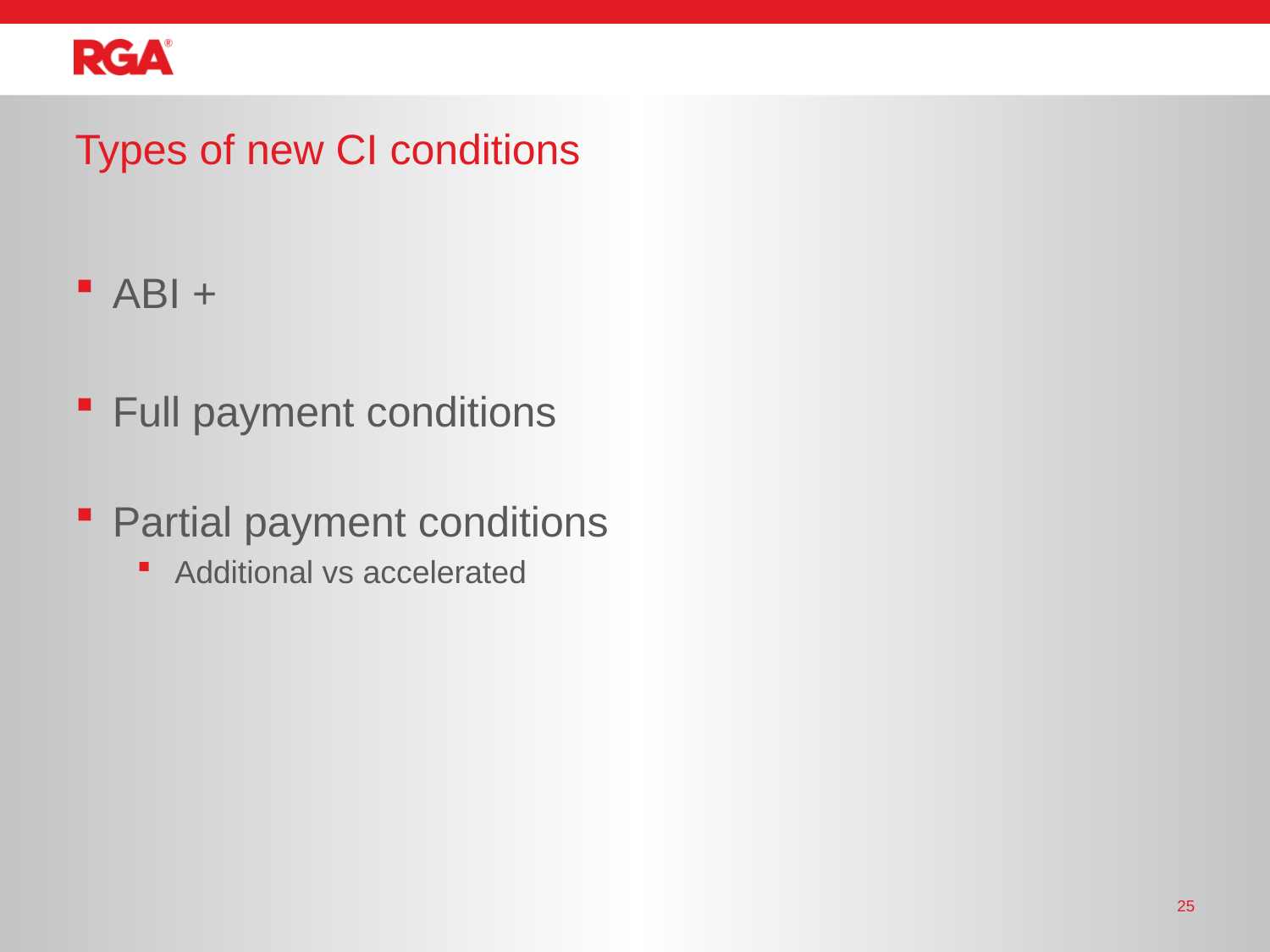

# Types of new CI conditions
ABI +

Full payment conditions
Partial payment conditions
Additional vs accelerated
25